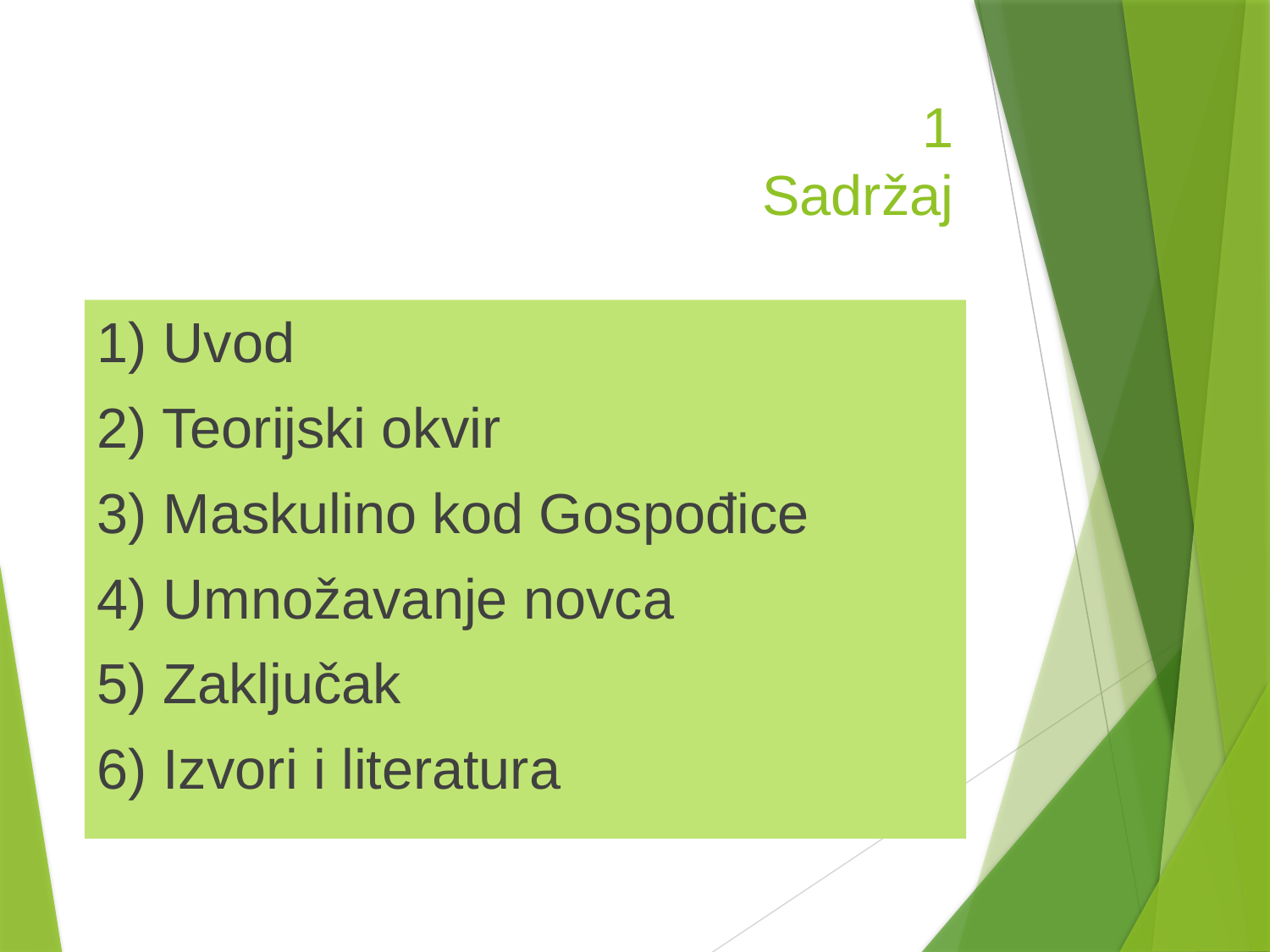

# 1 Sadržaj
1) Uvod
2) Teorijski okvir
3) Maskulino kod Gospođice
4) Umnožavanje novca
5) Zaključak
6) Izvori i literatura